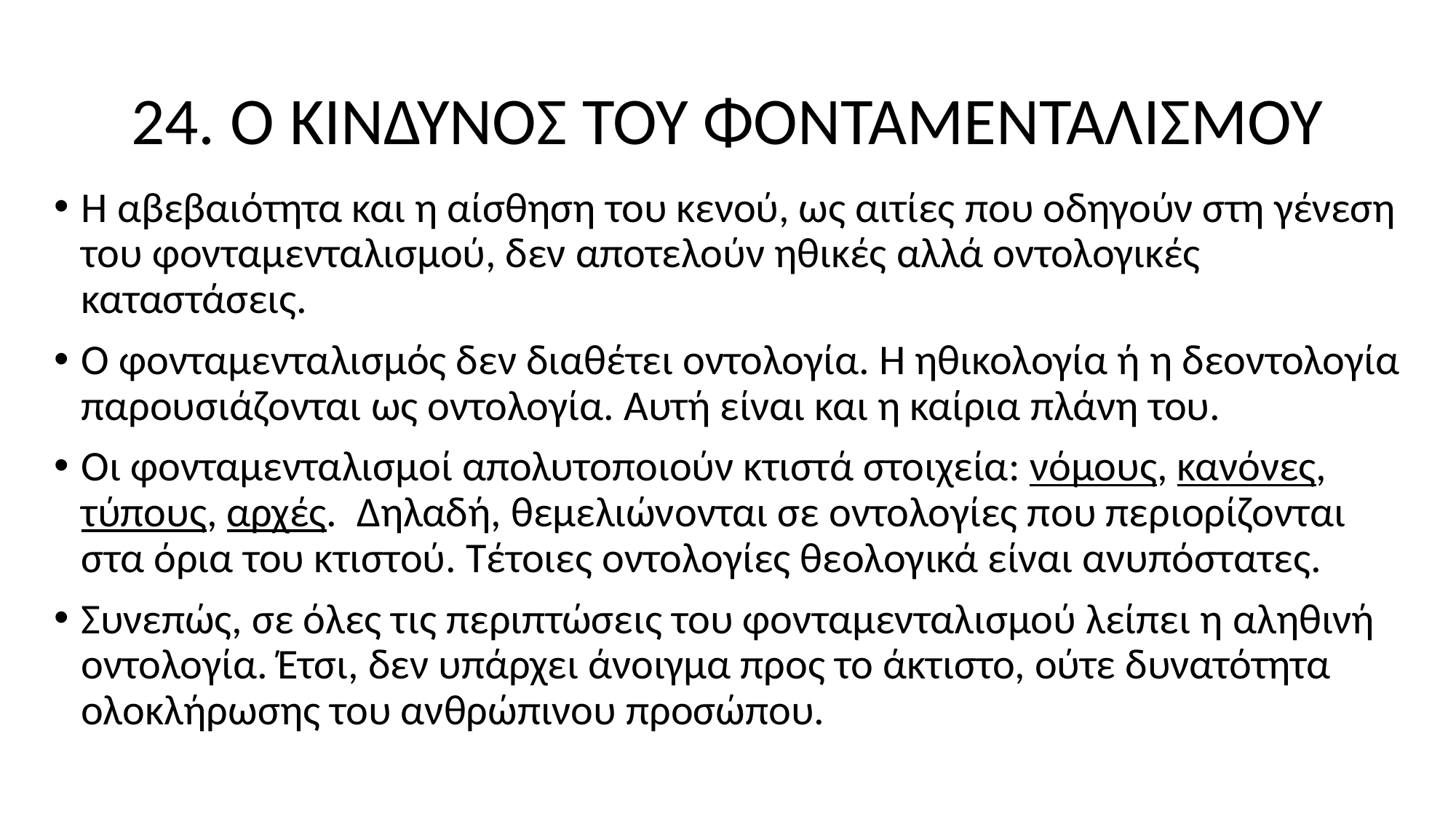

# 24. Ο ΚΙΝΔΥΝΟΣ ΤΟΥ ΦΟΝΤΑΜΕΝΤΑΛΙΣΜΟΥ
Η αβεβαιότητα και η αίσθηση του κενού, ως αιτίες που οδηγούν στη γένεση του φονταμενταλισμού, δεν αποτελούν ηθικές αλλά οντολογικές καταστάσεις.
Ο φονταμενταλισμός δεν διαθέτει οντολογία. Η ηθικολογία ή η δεοντολογία παρουσιάζονται ως οντολογία. Αυτή είναι και η καίρια πλάνη του.
Οι φονταμενταλισμοί απολυτοποιούν κτιστά στοιχεία: νόμους, κανόνες, τύπους, αρχές.  Δηλαδή, θεμελιώνονται σε οντολογίες που περιορίζονται στα όρια του κτιστού. Τέτοιες οντολογίες θεολογικά είναι ανυπόστατες.
Συνεπώς, σε όλες τις περιπτώσεις του φονταμενταλισμού λείπει η αληθινή οντολογία. Έτσι, δεν υπάρχει άνοιγμα προς το άκτιστο, ούτε δυνατότητα ολοκλήρωσης του ανθρώπινου προσώπου.